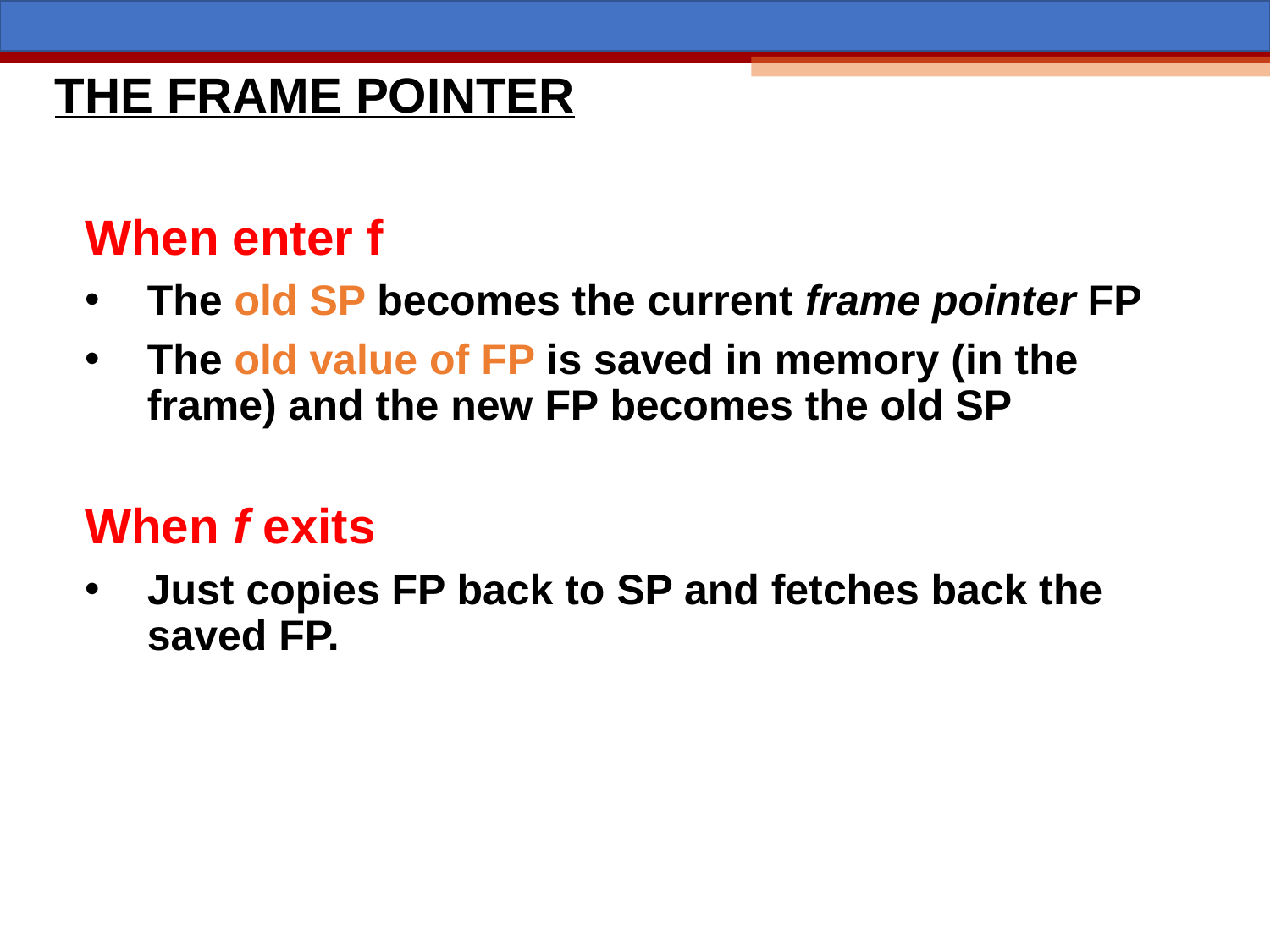

# THE FRAME POINTER
When enter f
The old SP becomes the current frame pointer FP
The old value of FP is saved in memory (in the frame) and the new FP becomes the old SP

When f exits
Just copies FP back to SP and fetches back the saved FP.